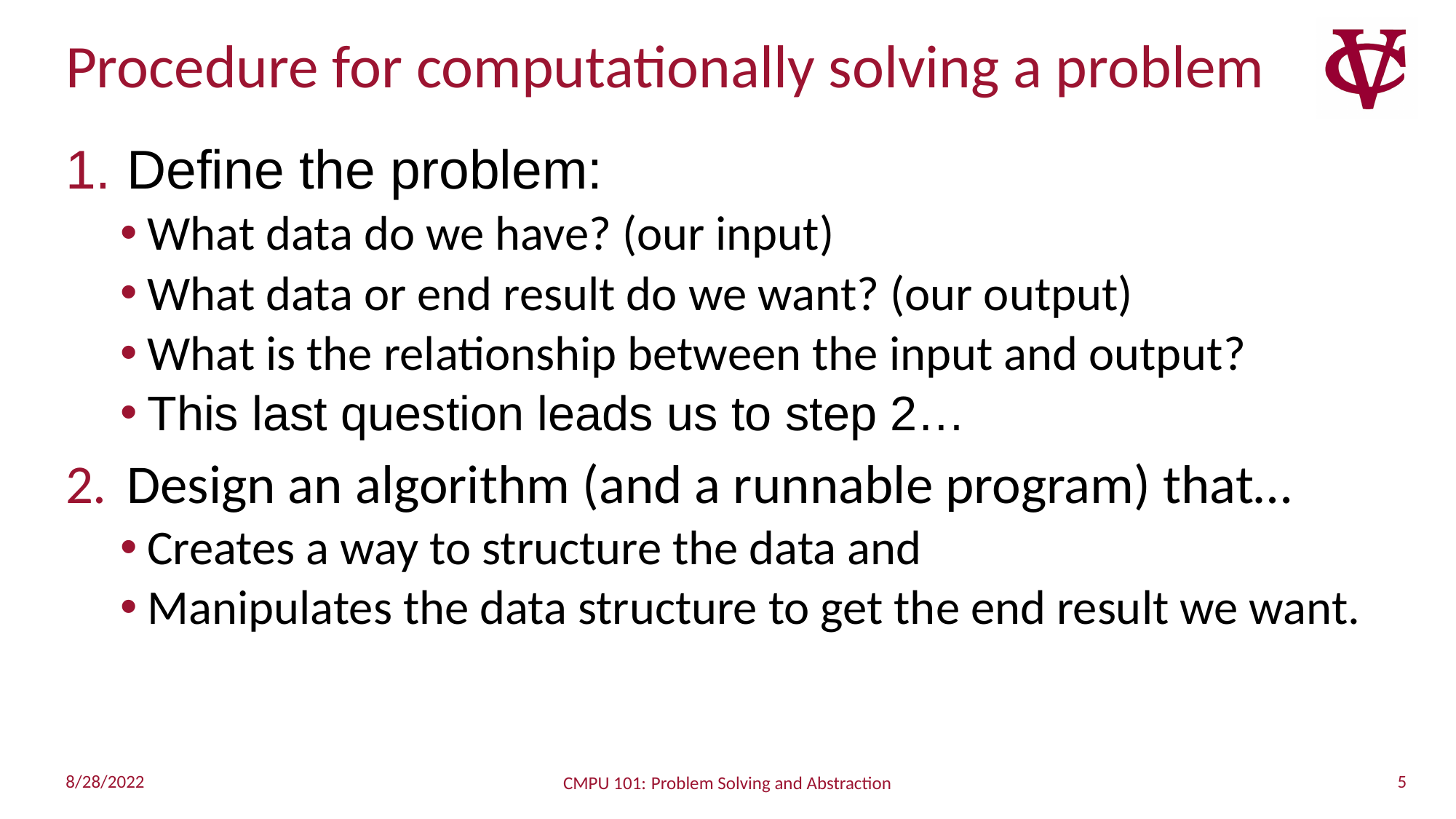

# Procedure for computationally solving a problem
Define the problem:
What data do we have? (our input)
What data or end result do we want? (our output)
What is the relationship between the input and output?
This last question leads us to step 2…
Design an algorithm (and a runnable program) that…
Creates a way to structure the data and
Manipulates the data structure to get the end result we want.
5
8/28/2022
CMPU 101: Problem Solving and Abstraction